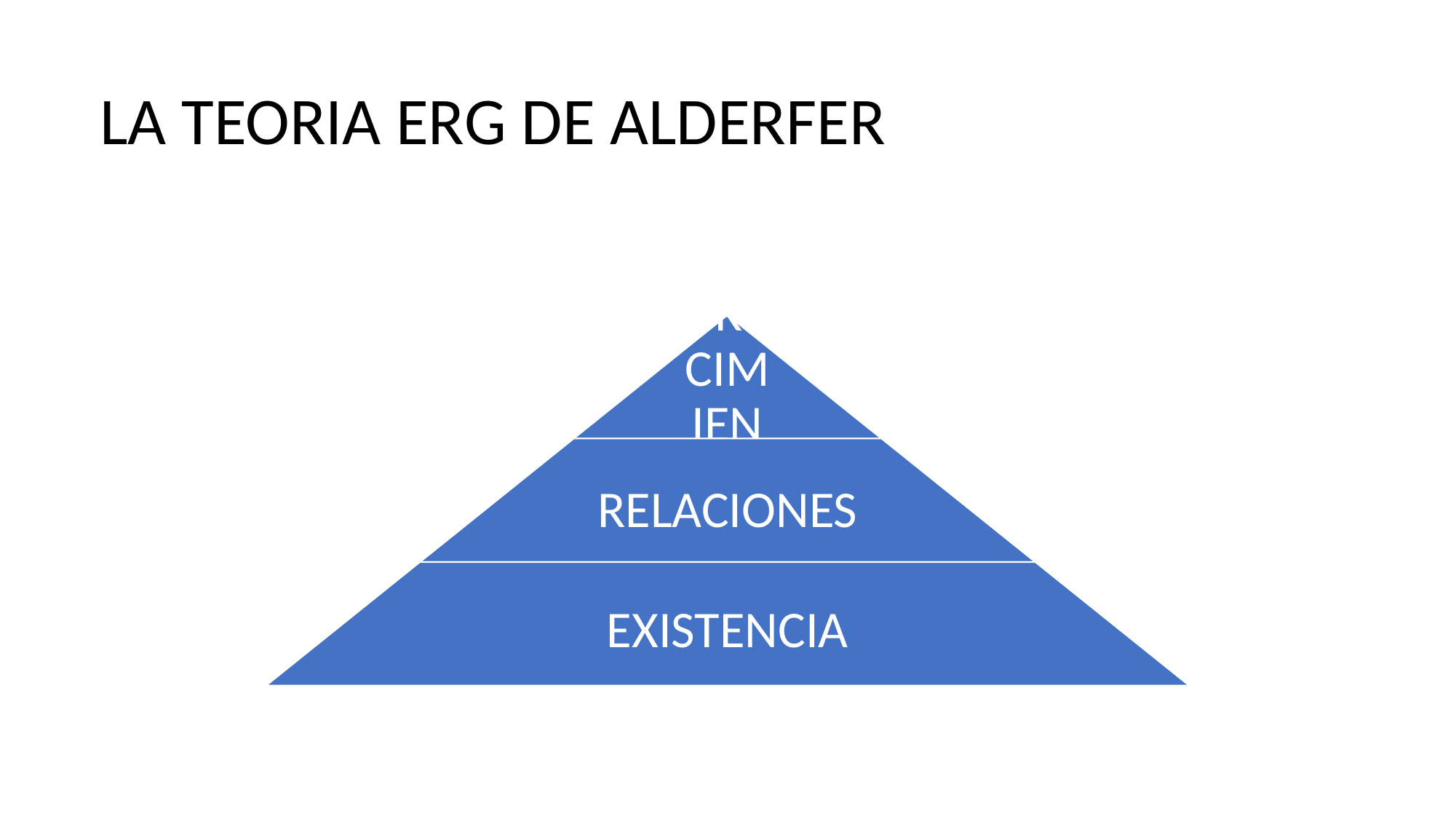

# LA TEORIA ERG DE ALDERFER
CRECIMIENTO
RELACIONES
EXISTENCIA